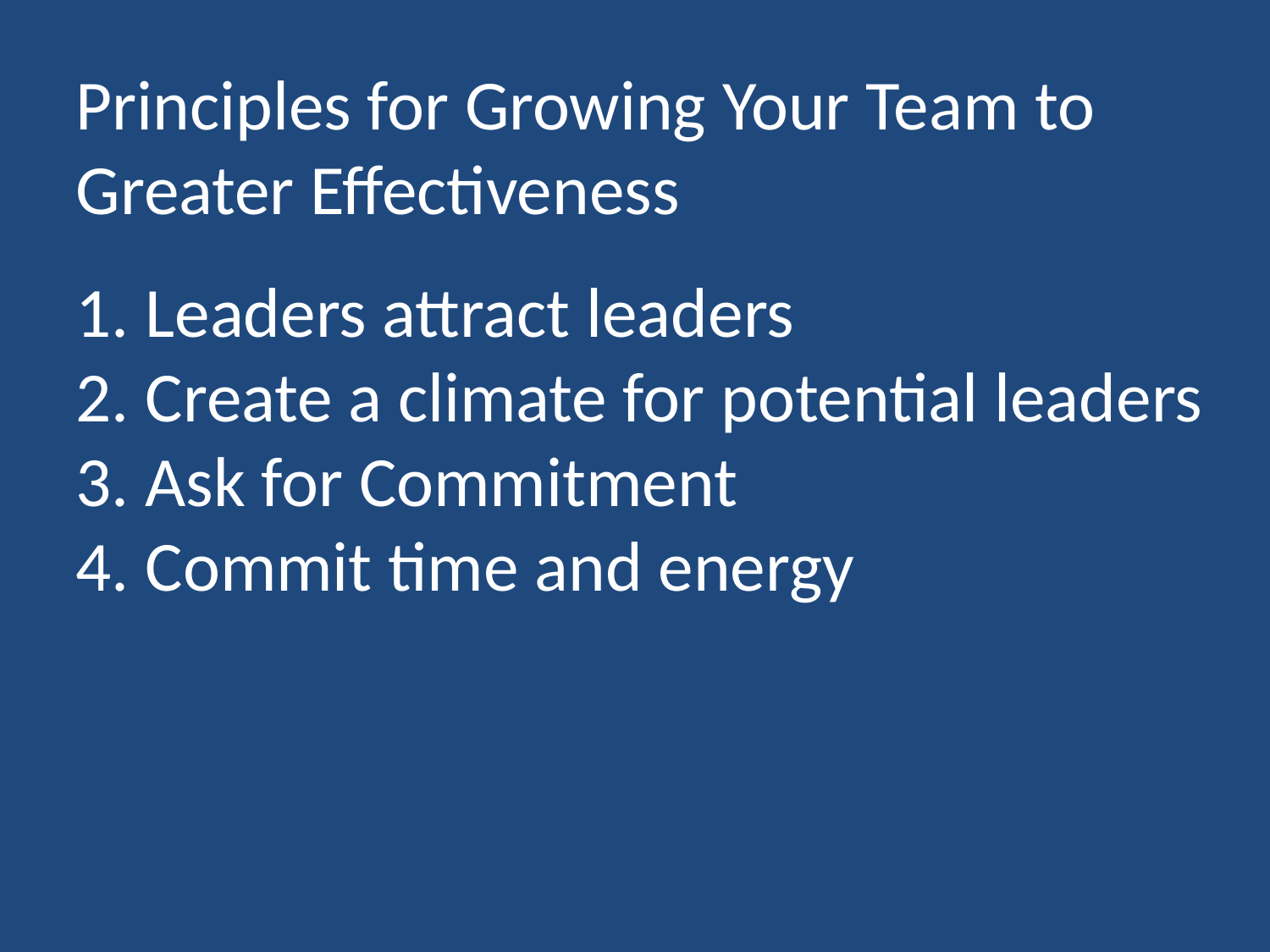

Principles for Growing Your Team to Greater Effectiveness

1. Leaders attract leaders
2. Create a climate for potential leaders
3. Ask for Commitment
4. Commit time and energy